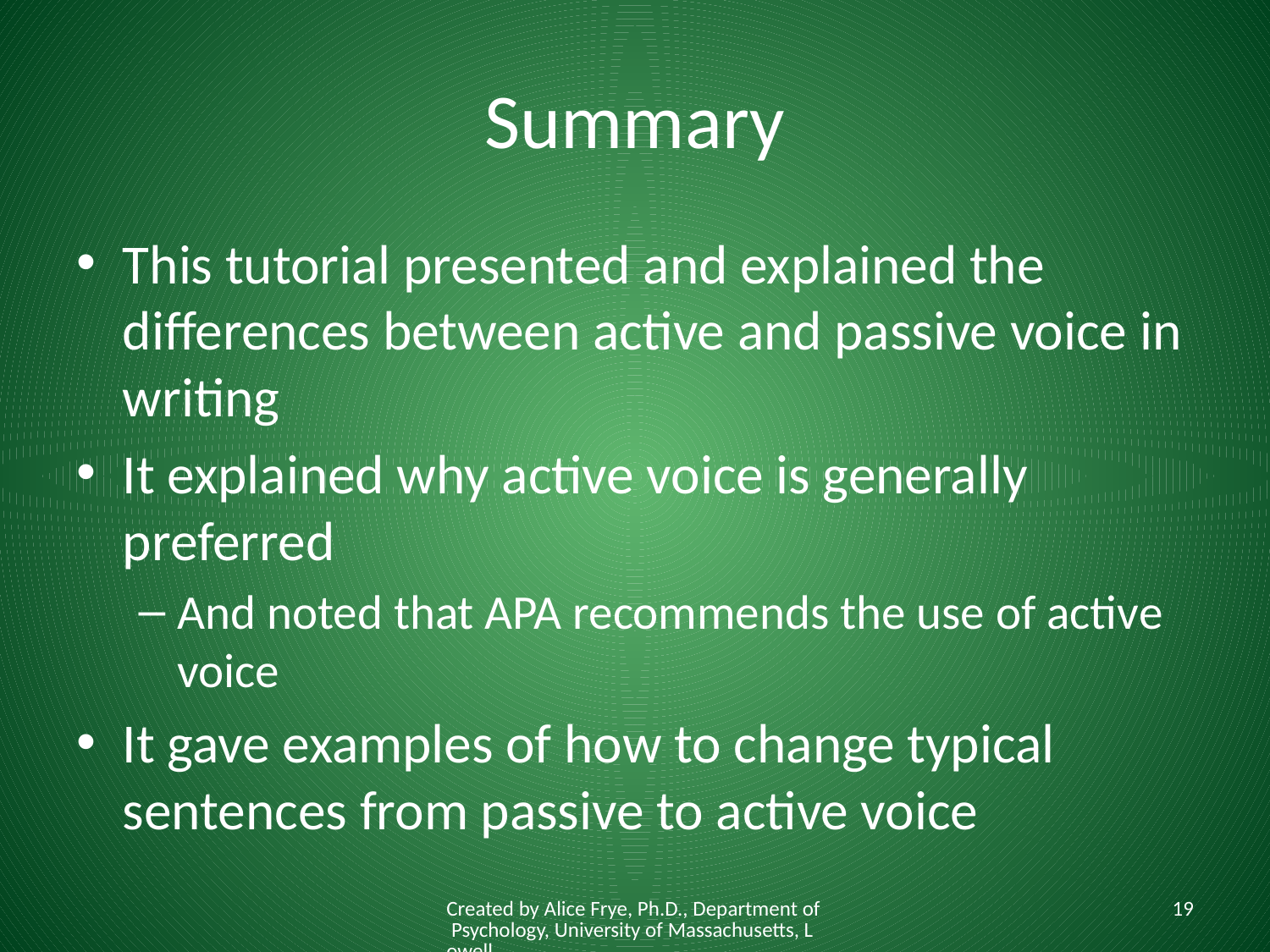

# Summary
This tutorial presented and explained the differences between active and passive voice in writing
It explained why active voice is generally preferred
And noted that APA recommends the use of active voice
It gave examples of how to change typical sentences from passive to active voice
Created by Alice Frye, Ph.D., Department of Psychology, University of Massachusetts, Lowell
19